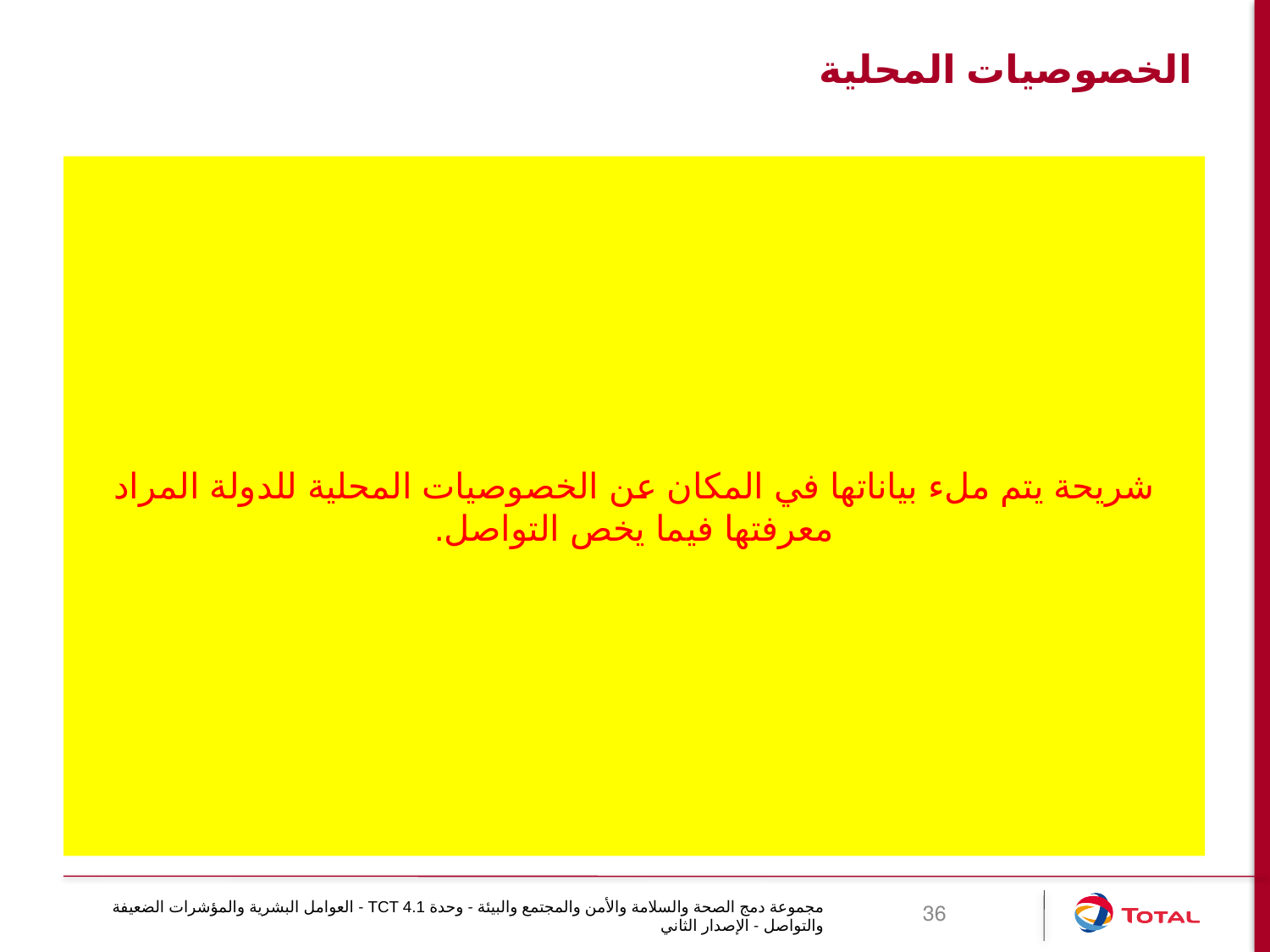

# الخصوصيات المحلية
شريحة يتم ملء بياناتها في المكان عن الخصوصيات المحلية للدولة المراد معرفتها فيما يخص التواصل.
مجموعة دمج الصحة والسلامة والأمن والمجتمع والبيئة - وحدة TCT 4.1 - العوامل البشرية والمؤشرات الضعيفة والتواصل - الإصدار الثاني
36